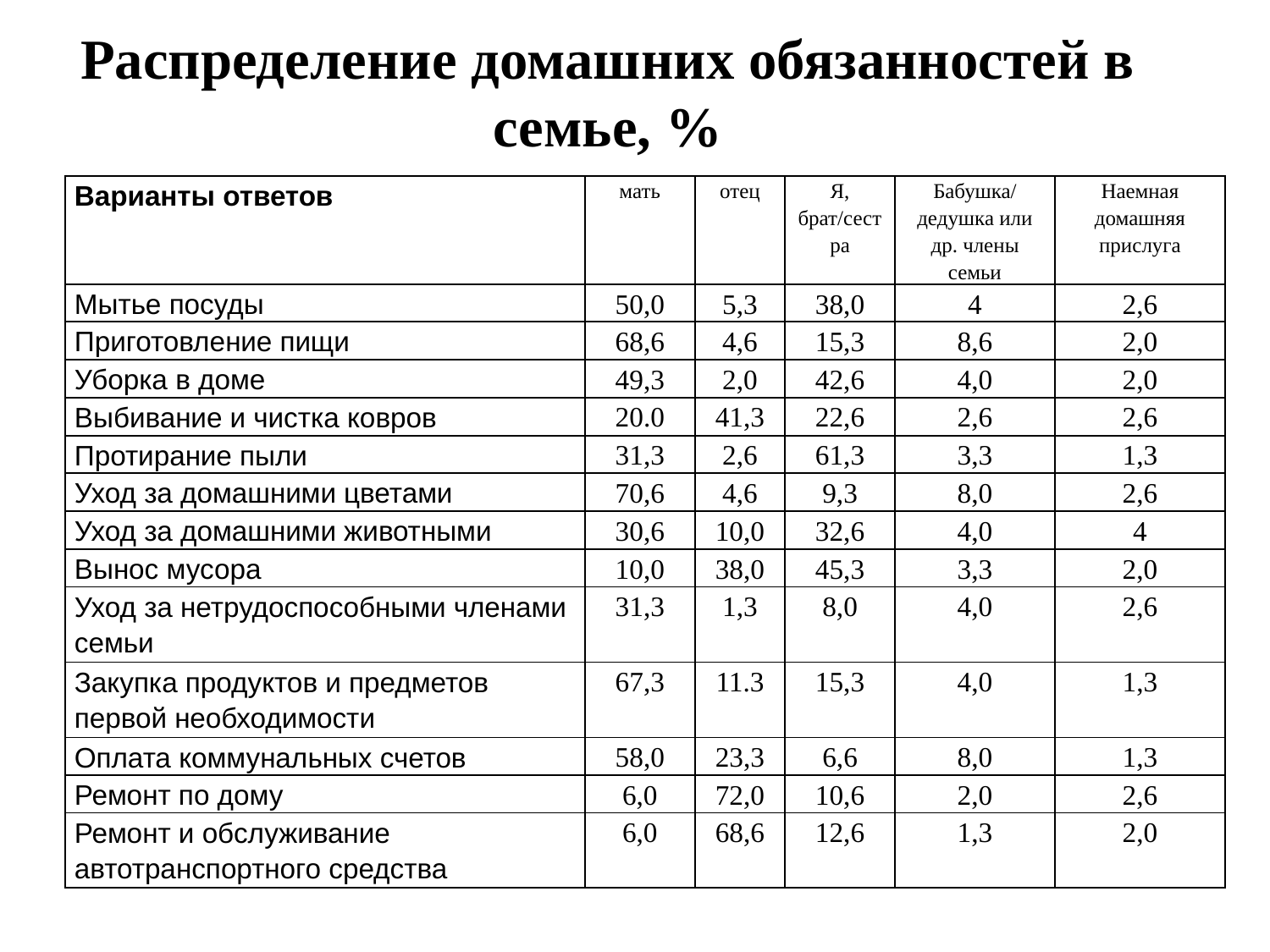

Распределение домашних обязанностей в семье, %
| Варианты ответов | мать | отец | Я, брат/сестра | Бабушка/дедушка или др. члены семьи | Наемная домашняя прислуга |
| --- | --- | --- | --- | --- | --- |
| Мытье посуды | 50,0 | 5,3 | 38,0 | 4 | 2,6 |
| Приготовление пищи | 68,6 | 4,6 | 15,3 | 8,6 | 2,0 |
| Уборка в доме | 49,3 | 2,0 | 42,6 | 4,0 | 2,0 |
| Выбивание и чистка ковров | 20.0 | 41,3 | 22,6 | 2,6 | 2,6 |
| Протирание пыли | 31,3 | 2,6 | 61,3 | 3,3 | 1,3 |
| Уход за домашними цветами | 70,6 | 4,6 | 9,3 | 8,0 | 2,6 |
| Уход за домашними животными | 30,6 | 10,0 | 32,6 | 4,0 | 4 |
| Вынос мусора | 10,0 | 38,0 | 45,3 | 3,3 | 2,0 |
| Уход за нетрудоспособными членами семьи | 31,3 | 1,3 | 8,0 | 4,0 | 2,6 |
| Закупка продуктов и предметов первой необходимости | 67,3 | 11.3 | 15,3 | 4,0 | 1,3 |
| Оплата коммунальных счетов | 58,0 | 23,3 | 6,6 | 8,0 | 1,3 |
| Ремонт по дому | 6,0 | 72,0 | 10,6 | 2,0 | 2,6 |
| Ремонт и обслуживание автотранспортного средства | 6,0 | 68,6 | 12,6 | 1,3 | 2,0 |